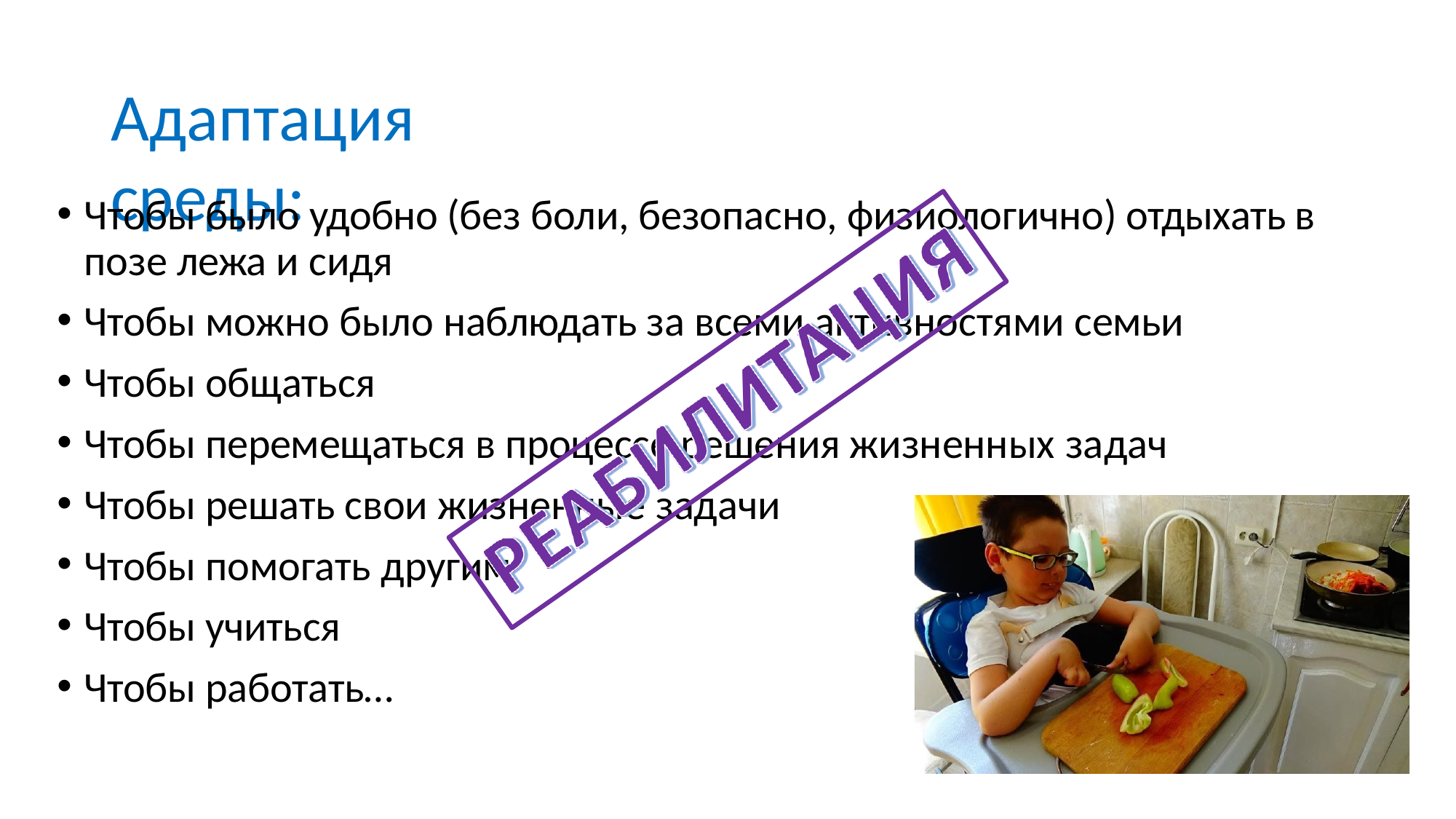

# Адаптация среды:
Чтобы было удобно (без боли, безопасно, физиологично) отдыхать в  позе лежа и сидя
Чтобы можно было наблюдать за всеми активностями семьи
Чтобы общаться
Чтобы перемещаться в процессе решения жизненных задач
Чтобы решать свои жизненные задачи
Чтобы помогать другим
Чтобы учиться
Чтобы работать…